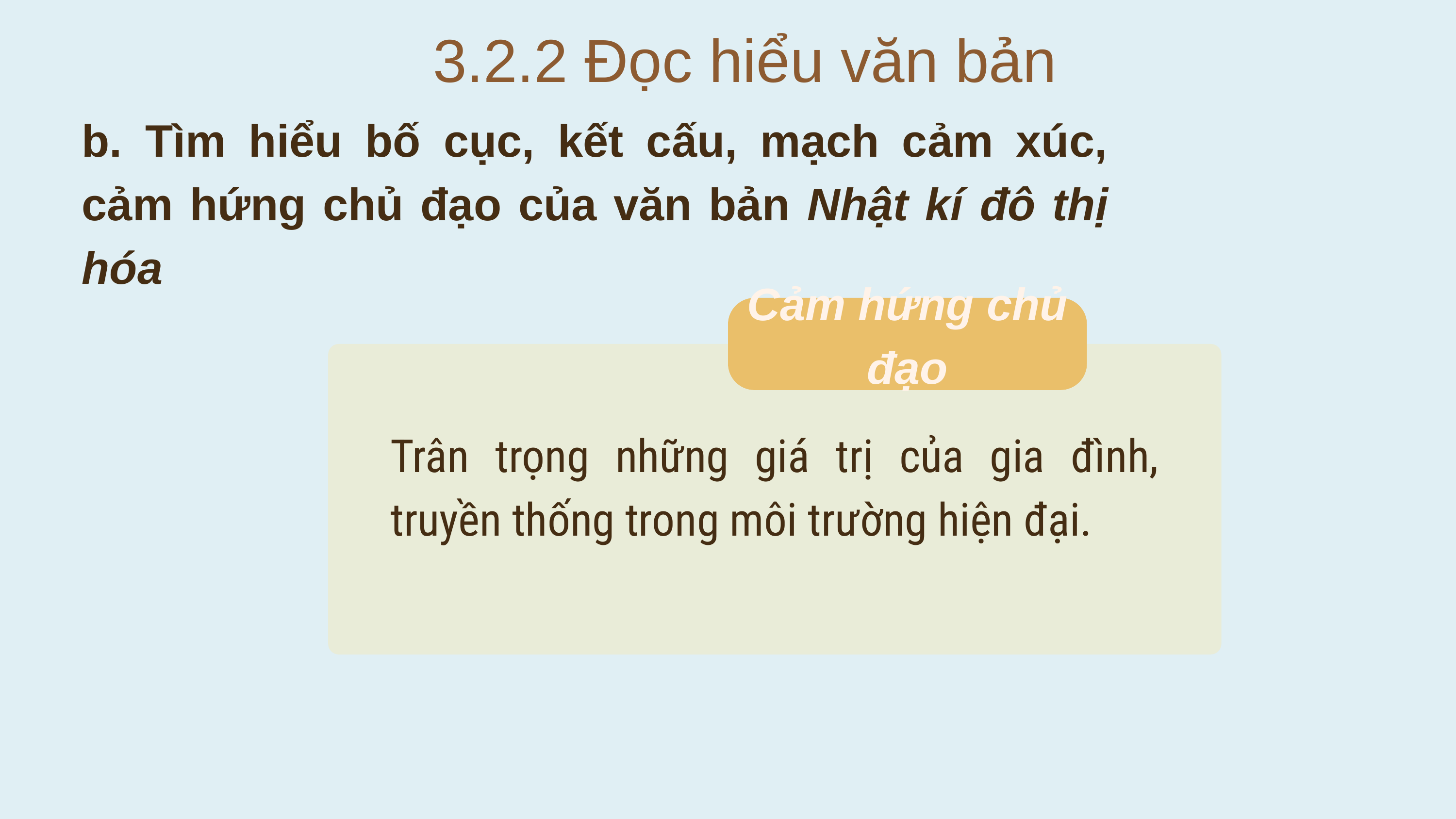

3.2.2 Đọc hiểu văn bản
b. Tìm hiểu bố cục, kết cấu, mạch cảm xúc, cảm hứng chủ đạo của văn bản Nhật kí đô thị hóa

Cảm hứng chủ đạo

Trân trọng những giá trị của gia đình, truyền thống trong môi trường hiện đại.